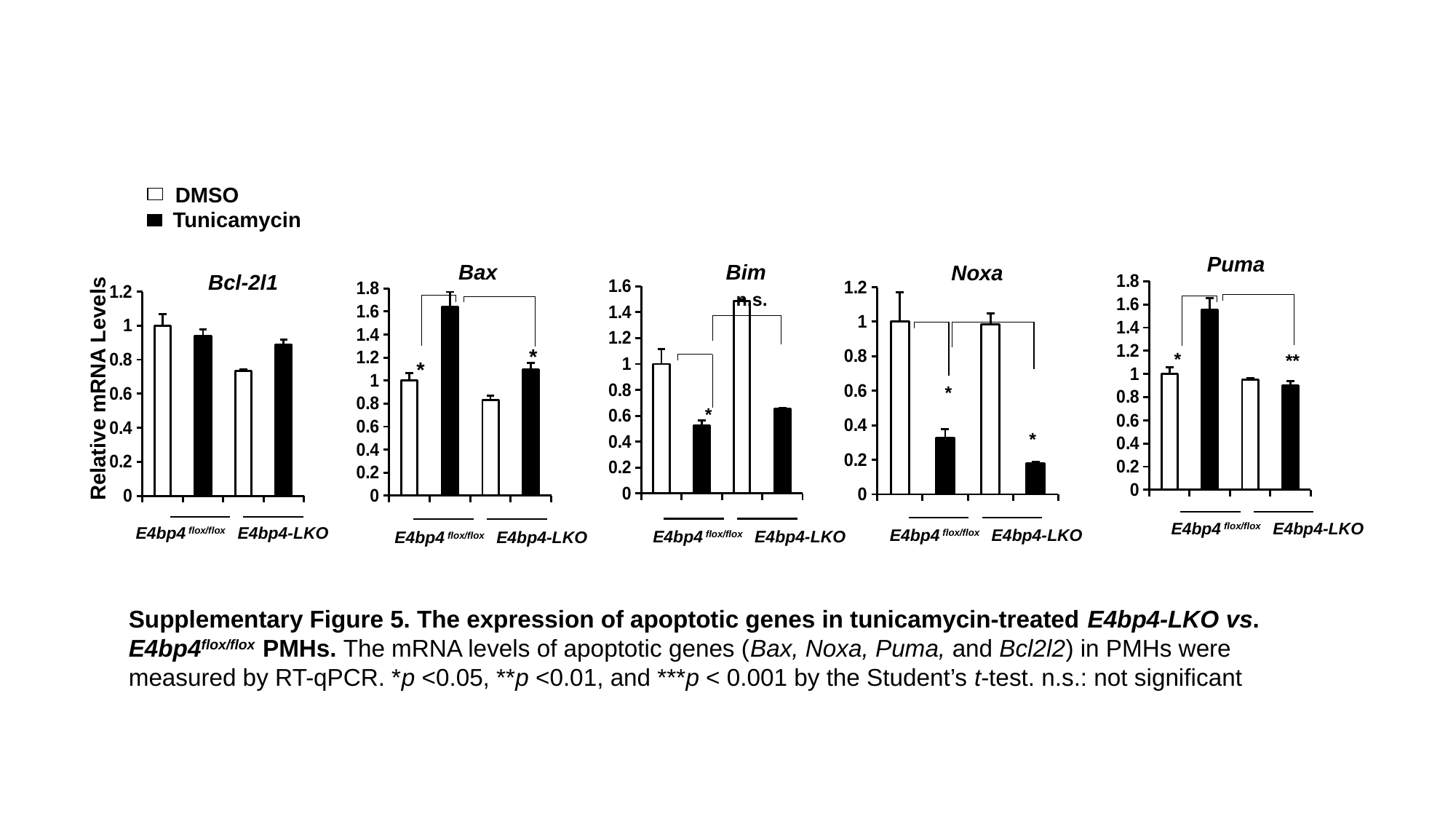

DMSO

Tunicamycin

Puma
Bax
Bim
Noxa
Bcl-2l1

### Chart

| Category | Puma |
|---|---|
| E4bp4 flox/flox DMSO | 1.0 |
| E4bp4 flox/flox TM | 1.551364467230678 |
| E4bp4-LKO DMSO | 0.94926119137527 |
| E4bp4-LKO  TM | 0.898438972812058 |

### Chart

| Category | Bim |
|---|---|
| E4bp4 flox/flox DMSO | 1.0 |
| E4bp4 flox/flox TM | 0.522922490651063 |
| E4bp4-LKO DMSO | 1.488289605896107 |
| E4bp4-LKO  TM | 0.65539065472294 |

### Chart

| Category | Noxa |
|---|---|
| E4bp4 flox/flox DMSO | 1.0 |
| E4bp4 flox/flox TM | 0.327289779624228 |
| E4bp4-LKO DMSO | 0.985260942745404 |
| E4bp4-LKO  TM | 0.180288089654833 |

### Chart

| Category | Bax |
|---|---|
| E4bp4 flox/flox DMSO | 1.0 |
| E4bp4 flox/flox TM | 1.638296051062656 |
| E4bp4-LKO DMSO | 0.831237218452636 |
| E4bp4-LKO  TM | 1.096164609349026 |

### Chart

| Category | Bcl-2l1 |
|---|---|
| E4bp4 flox/flox DMSO | 1.0 |
| E4bp4 flox/flox TM | 0.940654313640208 |
| E4bp4-LKO DMSO | 0.732401849915242 |
| E4bp4-LKO  TM | 0.886220746639732 |
n.s.
*
*
**
*
Relative mRNA Levels
*
*
*
 E4bp4 flox/flox   E4bp4-LKO
        E4bp4 flox/flox   E4bp4-LKO
 E4bp4 flox/flox   E4bp4-LKO
 E4bp4 flox/flox   E4bp4-LKO
 E4bp4 flox/flox   E4bp4-LKO
Supplementary Figure 5. The expression of apoptotic genes in tunicamycin-treated E4bp4-LKO vs. E4bp4flox/flox  PMHs. The mRNA levels of apoptotic genes (Bax, Noxa, Puma, and Bcl2l2) in PMHs were measured by RT-qPCR. *p <0.05, **p <0.01, and ***p < 0.001 by the Student’s t-test. n.s.: not significant